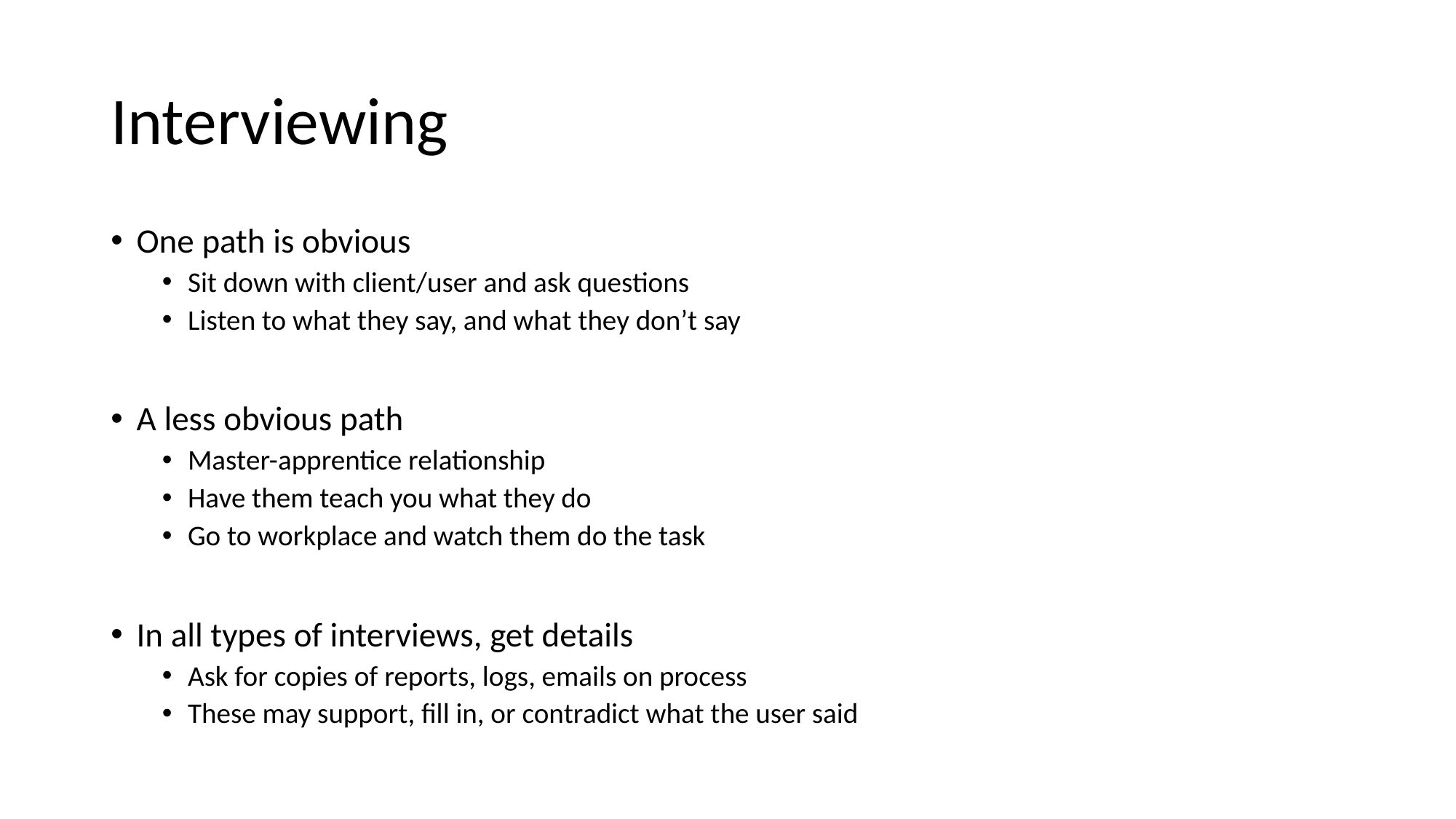

# Interviewing
One path is obvious
Sit down with client/user and ask questions
Listen to what they say, and what they don’t say

A less obvious path
Master-apprentice relationship
Have them teach you what they do
Go to workplace and watch them do the task

In all types of interviews, get details
Ask for copies of reports, logs, emails on process
These may support, fill in, or contradict what the user said